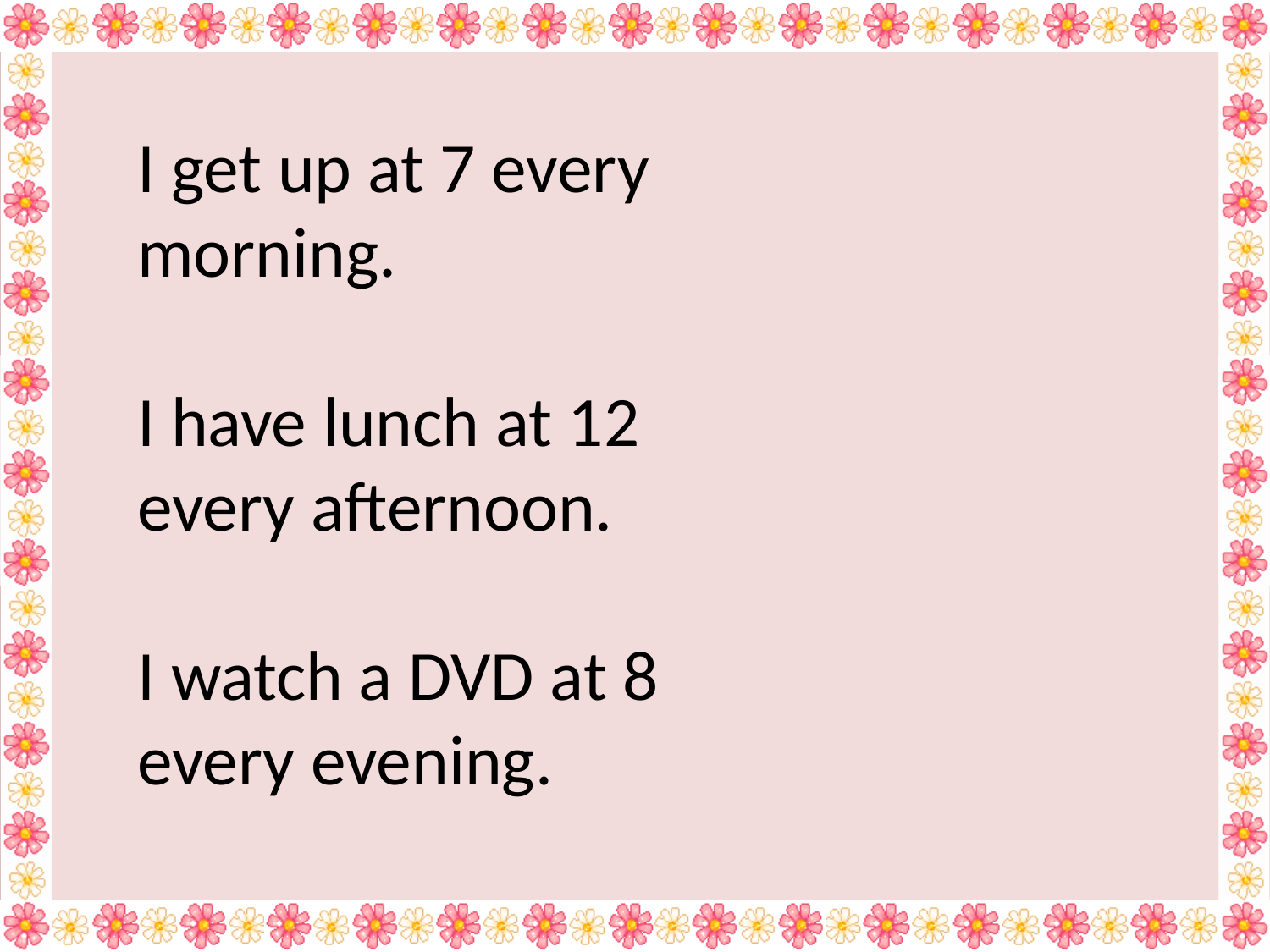

I get up at 7 every morning.

I have lunch at 12 every afternoon.

I watch a DVD at 8 every evening.